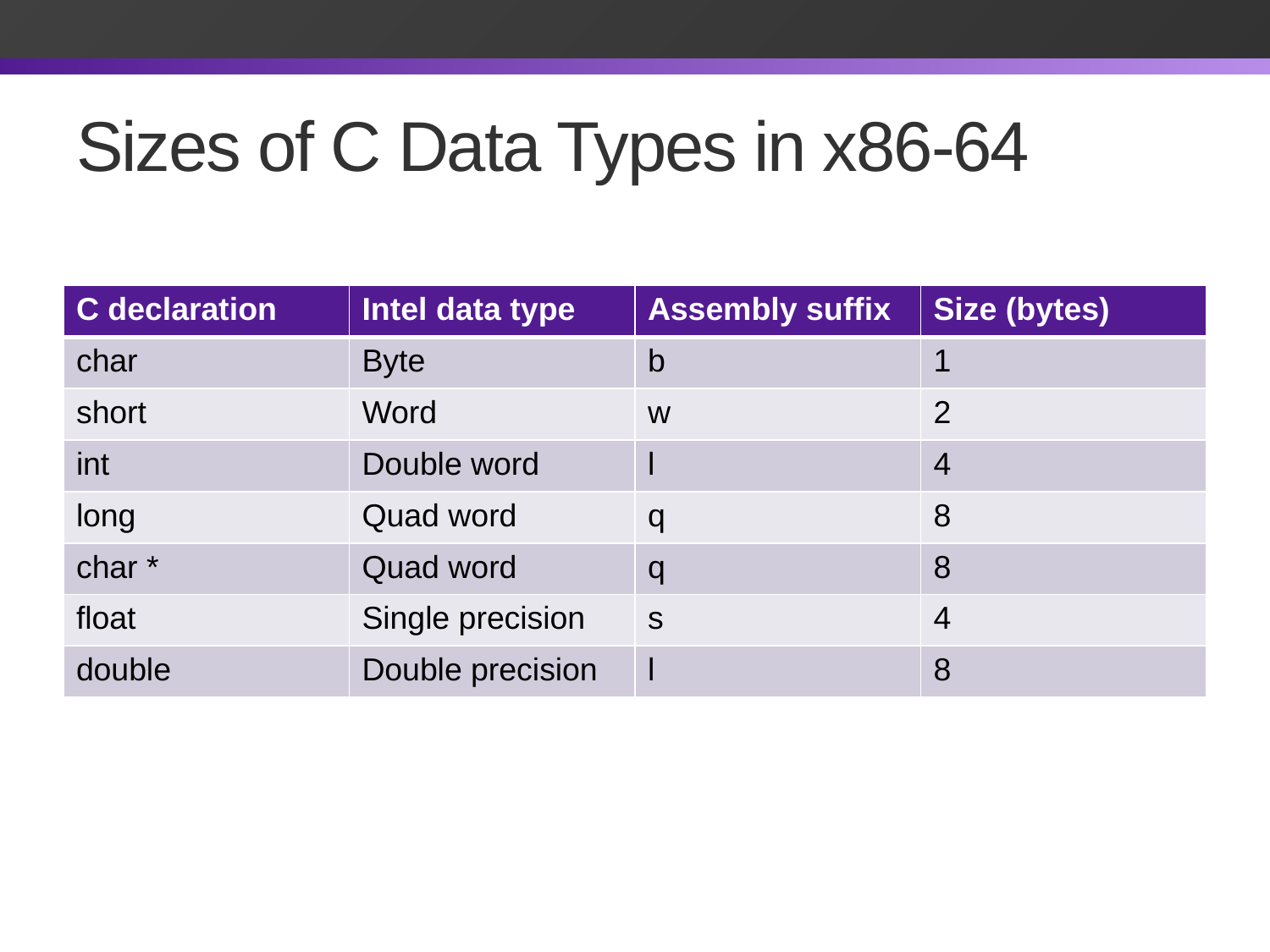

# Sizes of C Data Types in x86-64
| C declaration | Intel data type | Assembly suffix | Size (bytes) |
| --- | --- | --- | --- |
| char | Byte | b | 1 |
| short | Word | w | 2 |
| int | Double word | l | 4 |
| long | Quad word | q | 8 |
| char \* | Quad word | q | 8 |
| float | Single precision | s | 4 |
| double | Double precision | l | 8 |